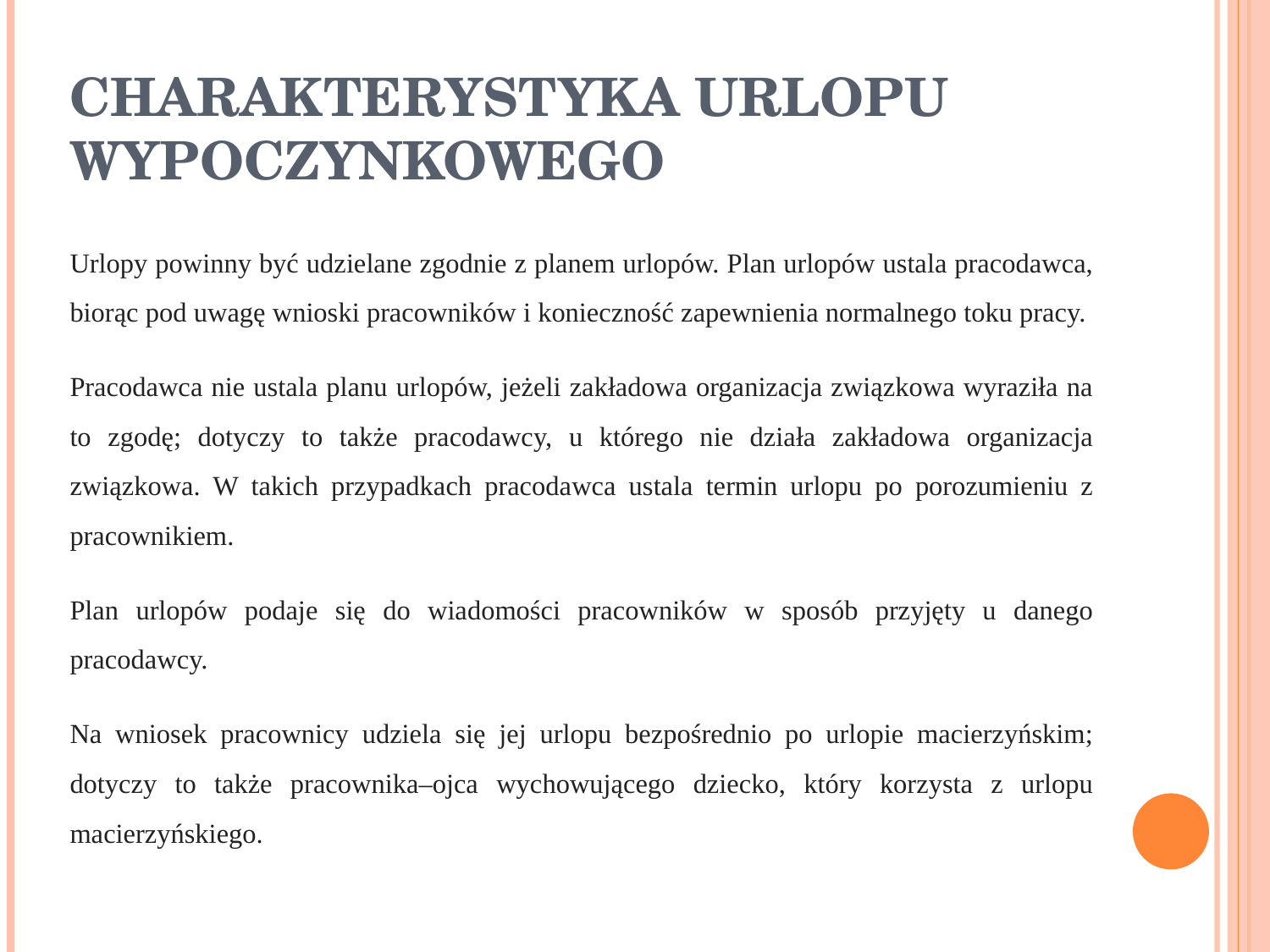

# Charakterystyka urlopu wypoczynkowego
Urlopy powinny być udzielane zgodnie z planem urlopów. Plan urlopów ustala pracodawca, biorąc pod uwagę wnioski pracowników i konieczność zapewnienia normalnego toku pracy.
Pracodawca nie ustala planu urlopów, jeżeli zakładowa organizacja związkowa wyraziła na to zgodę; dotyczy to także pracodawcy, u którego nie działa zakładowa organizacja związkowa. W takich przypadkach pracodawca ustala termin urlopu po porozumieniu z pracownikiem.
Plan urlopów podaje się do wiadomości pracowników w sposób przyjęty u danego pracodawcy.
Na wniosek pracownicy udziela się jej urlopu bezpośrednio po urlopie macierzyńskim; dotyczy to także pracownika–ojca wychowującego dziecko, który korzysta z urlopu macierzyńskiego.